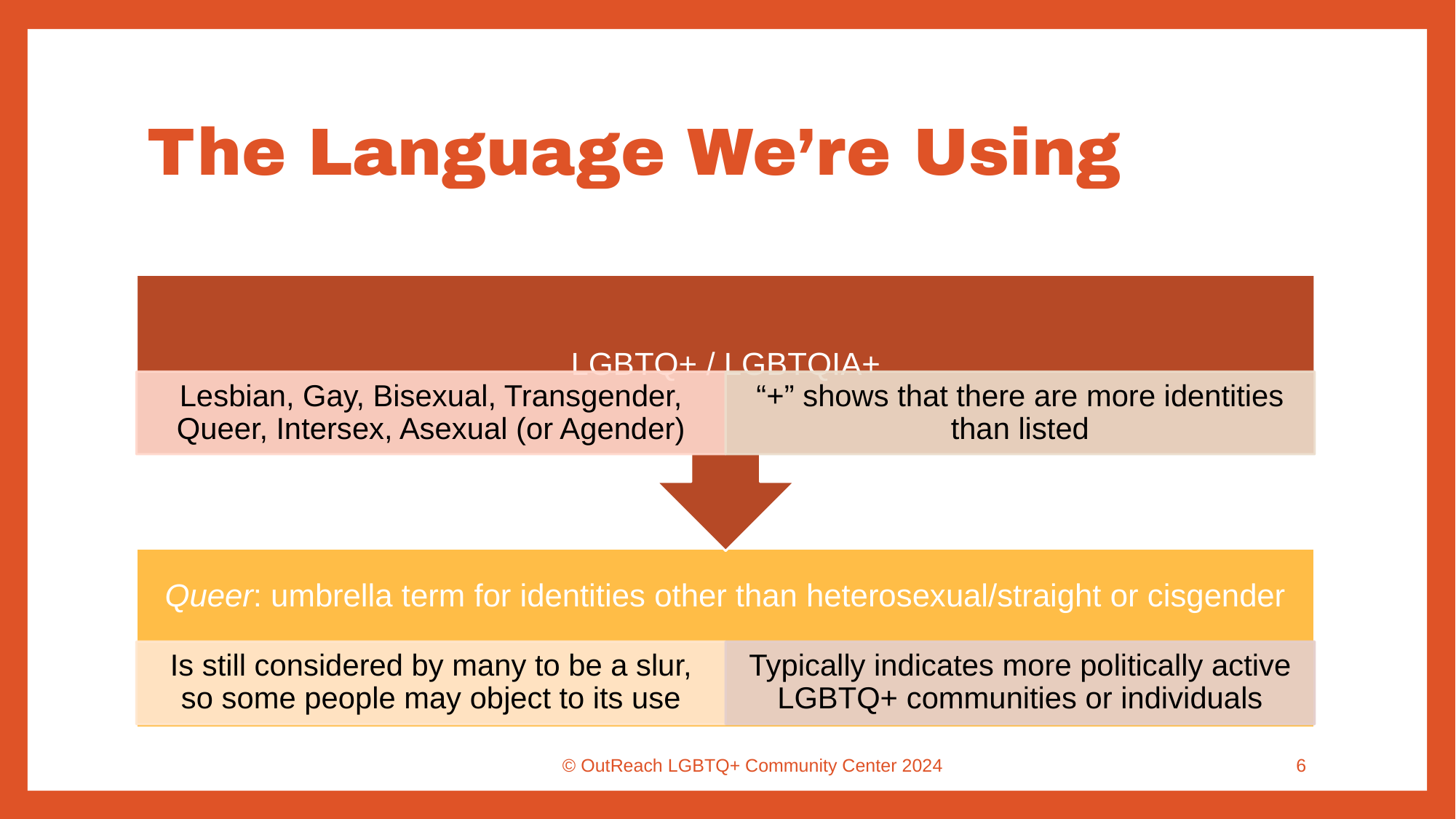

# The Language We’re Using
Queer: umbrella term for identities other than heterosexual/straight or cisgender
Is still considered by many to be a slur, so some people may object to its use
Typically indicates more politically active LGBTQ+ communities or individuals
LGBTQ+ / LGBTQIA+
Lesbian, Gay, Bisexual, Transgender, Queer, Intersex, Asexual (or Agender)
“+” shows that there are more identities than listed
© OutReach LGBTQ+ Community Center 2024
6